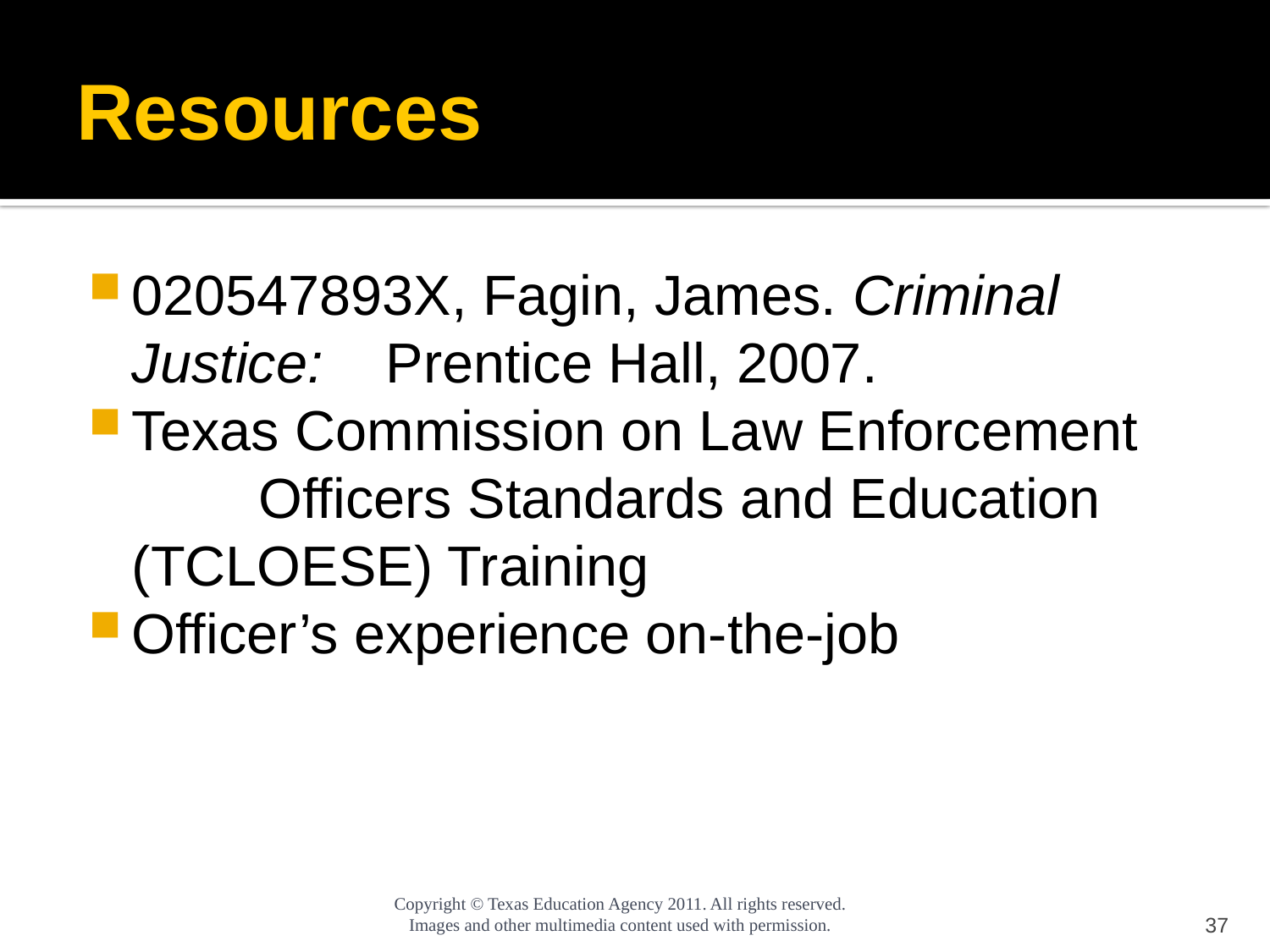

# Resources
020547893X, Fagin, James. Criminal Justice: 	Prentice Hall, 2007.
Texas Commission on Law Enforcement 	Officers Standards and Education 	(TCLOESE) Training
Officer’s experience on-the-job

37